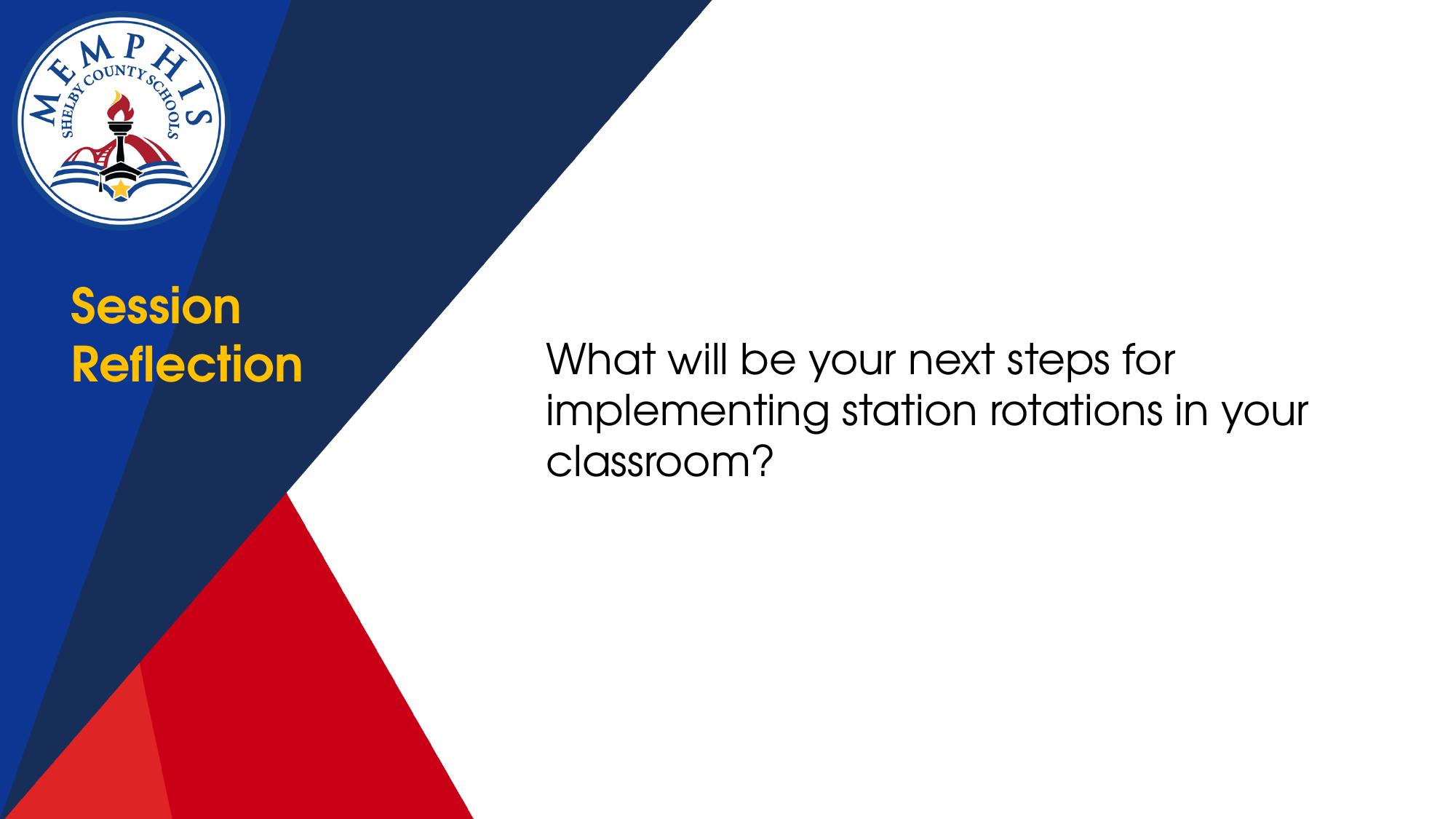

Session Reflection
What will be your next steps for implementing station rotations in your classroom?